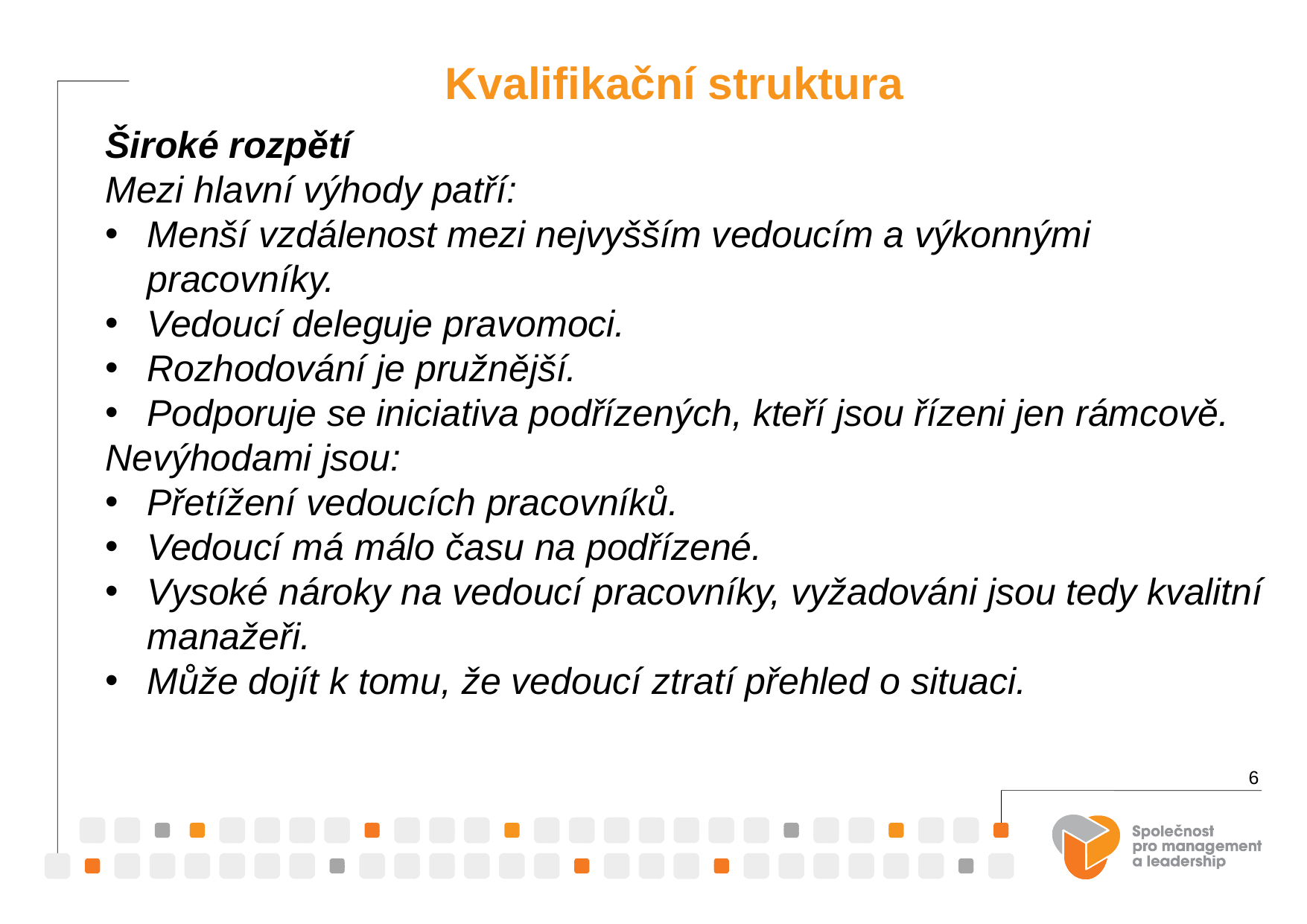

Kvalifikační struktura
Široké rozpětí
Mezi hlavní výhody patří:
Menší vzdálenost mezi nejvyšším vedoucím a výkonnými pracovníky.
Vedoucí deleguje pravomoci.
Rozhodování je pružnější.
Podporuje se iniciativa podřízených, kteří jsou řízeni jen rámcově.
Nevýhodami jsou:
Přetížení vedoucích pracovníků.
Vedoucí má málo času na podřízené.
Vysoké nároky na vedoucí pracovníky, vyžadováni jsou tedy kvalitní manažeři.
Může dojít k tomu, že vedoucí ztratí přehled o situaci.

6